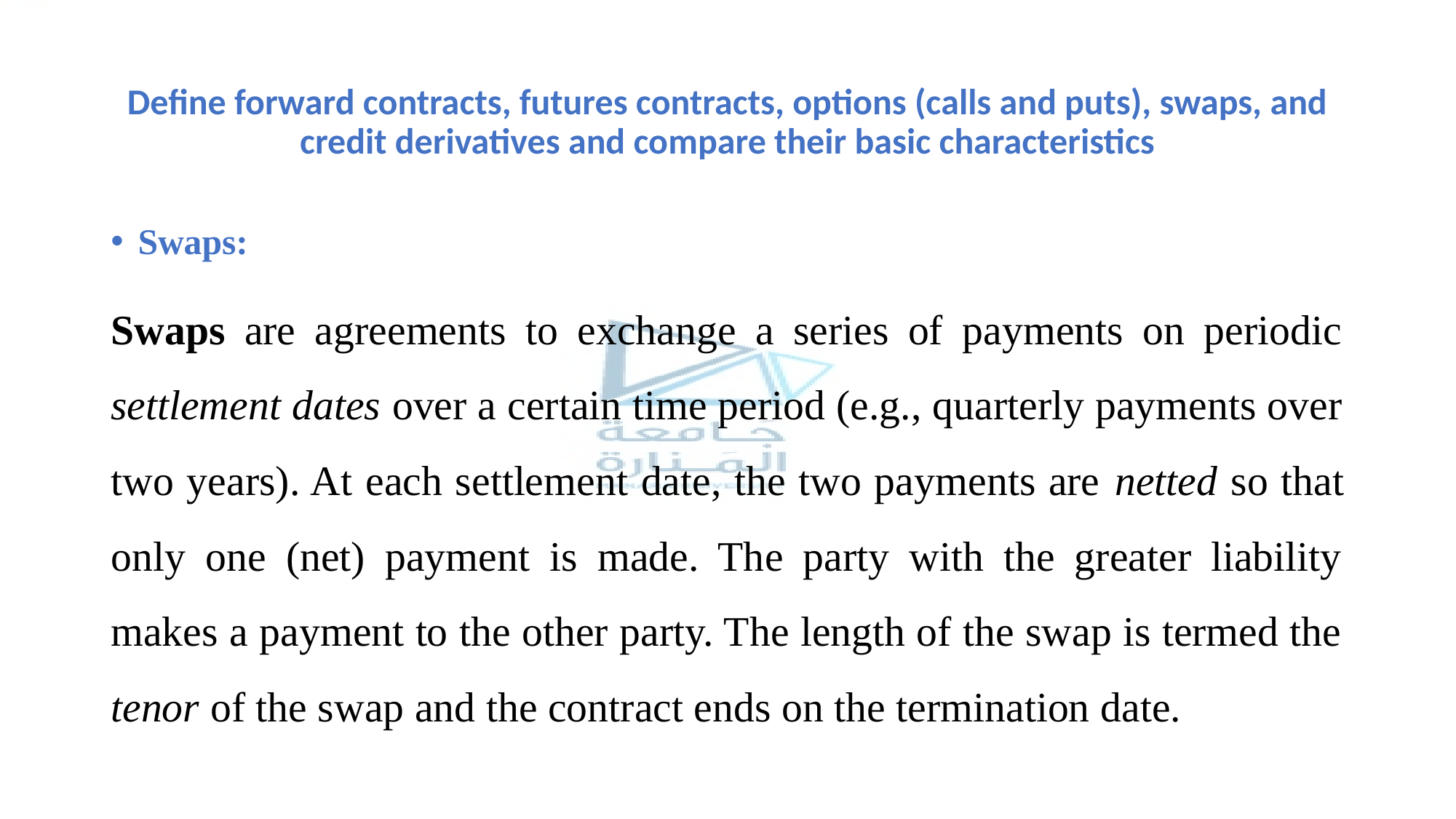

# Define forward contracts, futures contracts, options (calls and puts), swaps, and credit derivatives and compare their basic characteristics
Swaps:
Swaps are agreements to exchange a series of payments on periodic settlement dates over a certain time period (e.g., quarterly payments over two years). At each settlement date, the two payments are netted so that only one (net) payment is made. The party with the greater liability makes a payment to the other party. The length of the swap is termed the tenor of the swap and the contract ends on the termination date.